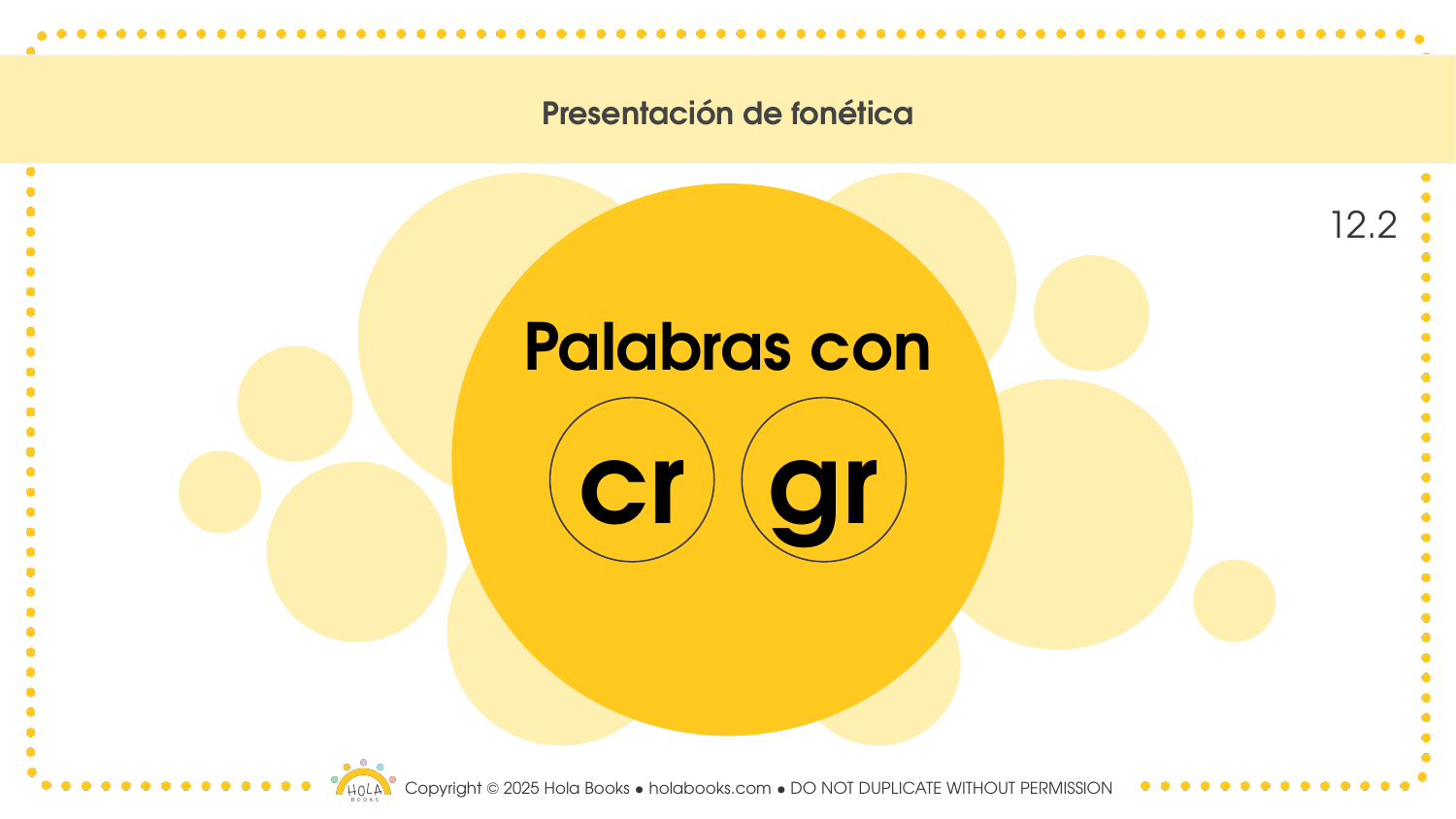

# Presentación de fonética

12.2
Palabras con

cr
gr